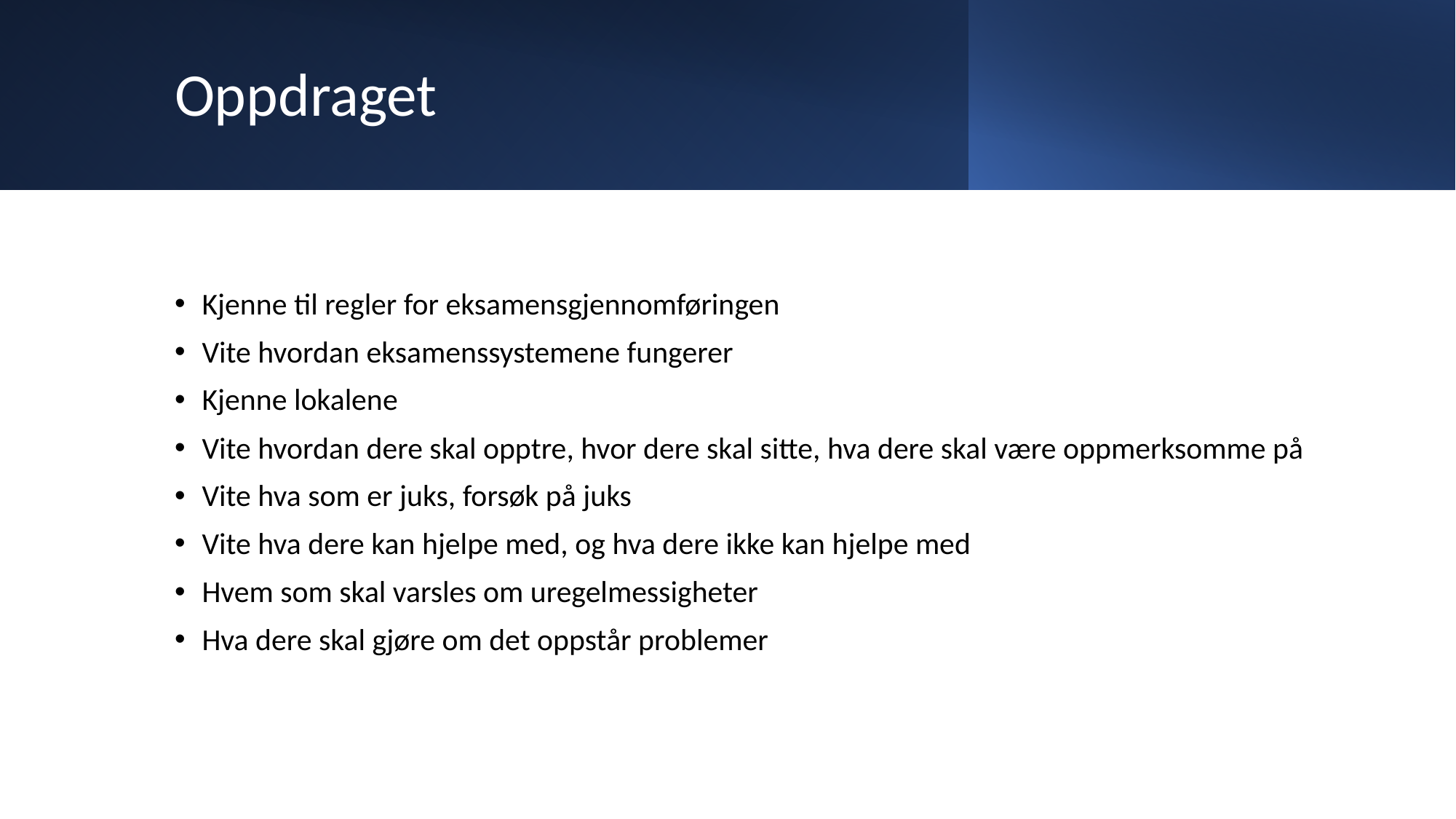

# Oppdraget
Kjenne til regler for eksamensgjennomføringen
Vite hvordan eksamenssystemene fungerer
Kjenne lokalene
Vite hvordan dere skal opptre, hvor dere skal sitte, hva dere skal være oppmerksomme på
Vite hva som er juks, forsøk på juks
Vite hva dere kan hjelpe med, og hva dere ikke kan hjelpe med
Hvem som skal varsles om uregelmessigheter
Hva dere skal gjøre om det oppstår problemer